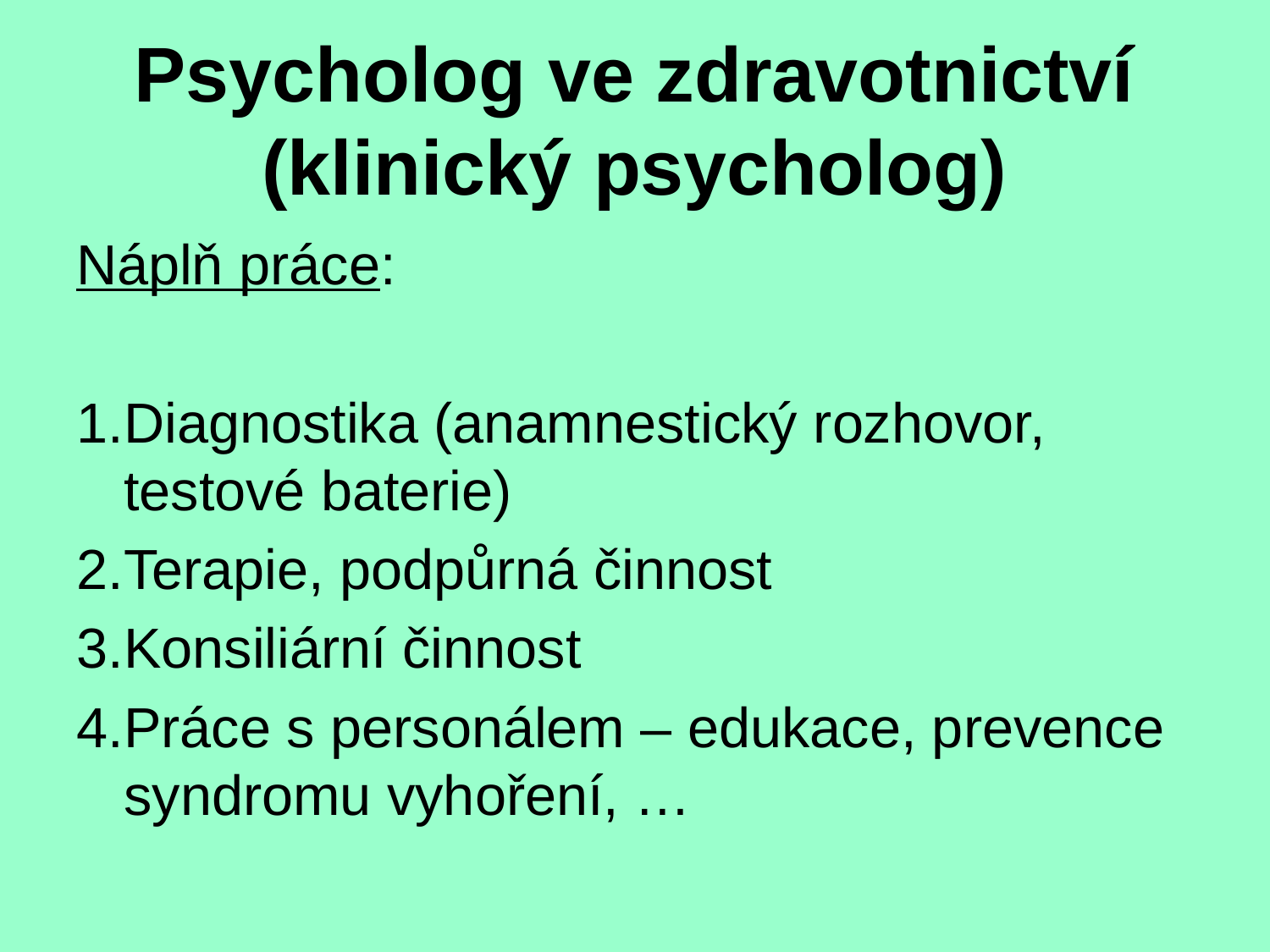

# Psycholog ve zdravotnictví (klinický psycholog)
Náplň práce:

Diagnostika (anamnestický rozhovor, testové baterie)
Terapie, podpůrná činnost
Konsiliární činnost
Práce s personálem – edukace, prevence syndromu vyhoření, …